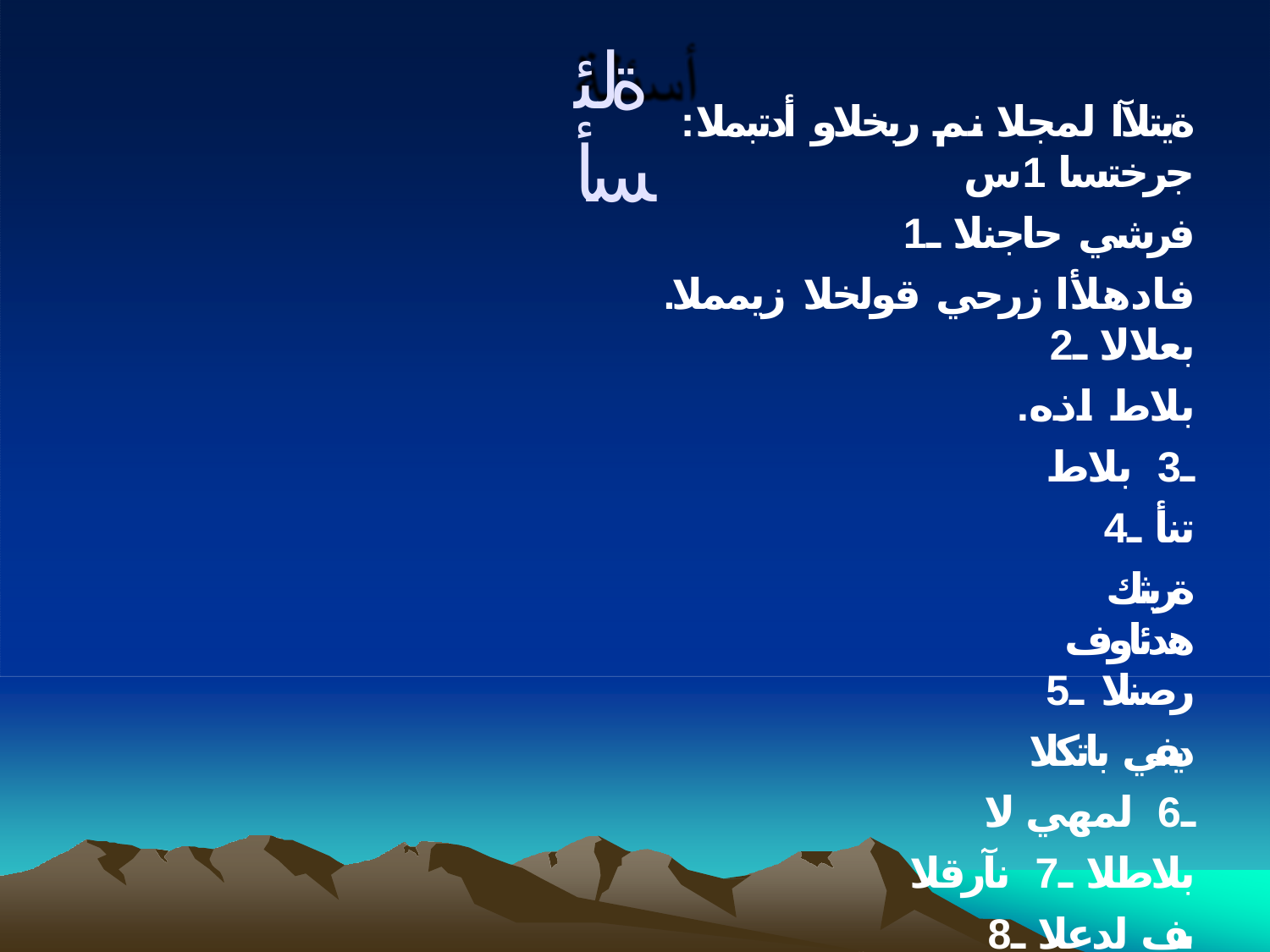

# ةلئسأ
:ةيتلآا  لمجلا نم ربخلاو  أدتبملا  جرختسا 1س
فرشي   حاجنلا ـ1
.فادهلأا زرحي  قولخلا  زيمملا بعلالا ـ2
.بلاط اذه ـ3  بلاط تنأ ـ4
ةريثك   هدئاوف  رصنلا  ـ5
ديفي باتكلا ـ6  لمهي لا بلاطلا ـ7  نآرقلا يف لدعلا ـ8  جرفلا حاتفم ربصلا ـ9  ةكلمم ةيدوعسلا ـ10
روفصع  ةرجشلا  قوف _11